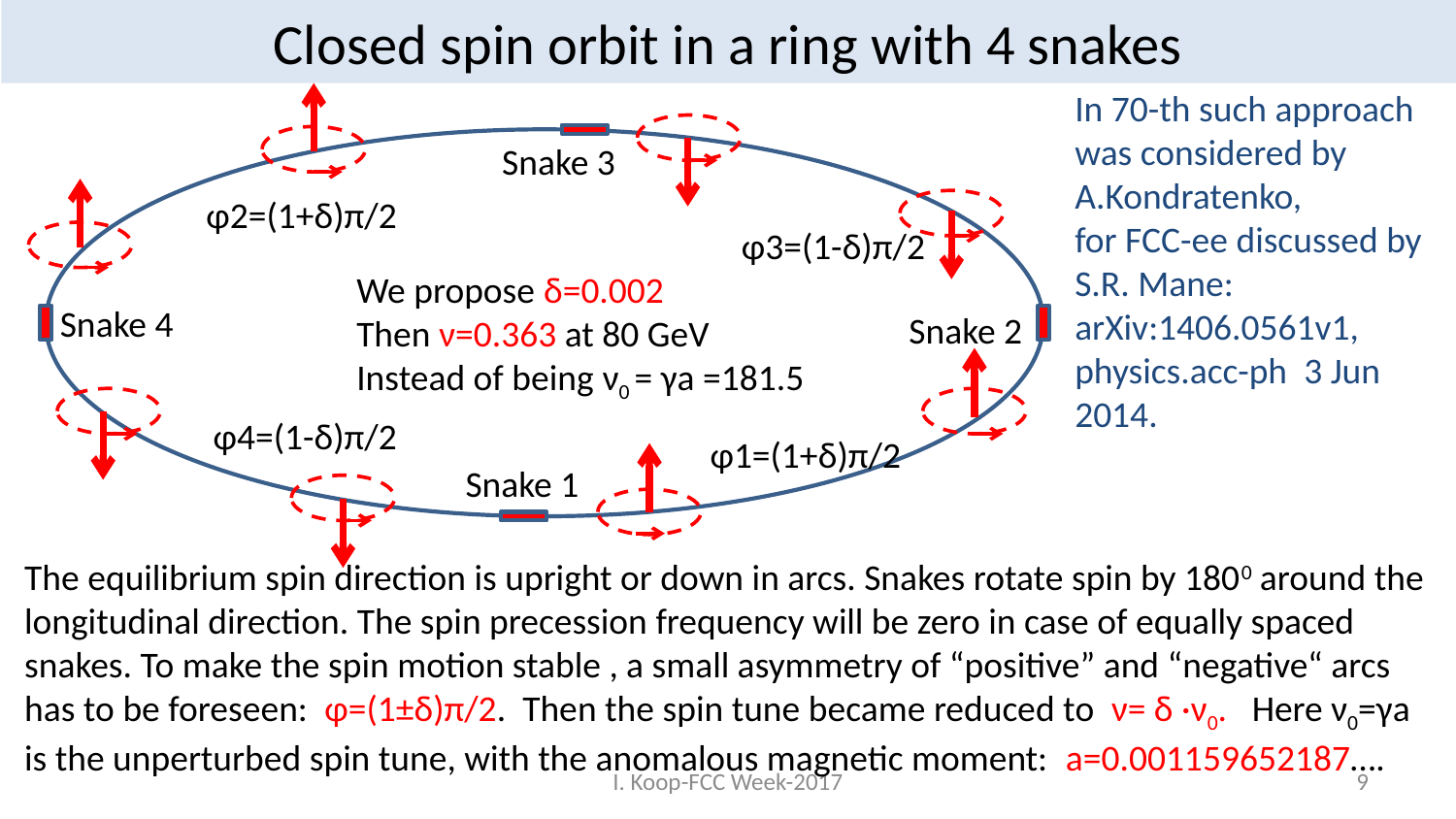

# Closed spin orbit in a ring with 4 snakes
In 70-th such approach was considered by A.Kondratenko,
for FCC-ee discussed by S.R. Mane:
arXiv:1406.0561v1, physics.acc-ph  3 Jun 2014.

Snake 3
Snake 4
Snake 2
Snake 1
φ2=(1+δ)π/2
φ3=(1-δ)π/2
We propose δ=0.002
Then ν=0.363 at 80 GeV
Instead of being ν0 = γa =181.5
φ4=(1-δ)π/2
φ1=(1+δ)π/2
The equilibrium spin direction is upright or down in arcs. Snakes rotate spin by 1800 around the longitudinal direction. The spin precession frequency will be zero in case of equally spaced snakes. To make the spin motion stable , a small asymmetry of “positive” and “negative“ arcs has to be foreseen:  φ=(1±δ)π/2.  Then the spin tune became reduced to  ν= δ ·ν0.   Here ν0=γa is the unperturbed spin tune, with the anomalous magnetic moment:  a=0.001159652187….
I. Koop-FCC Week-2017
9